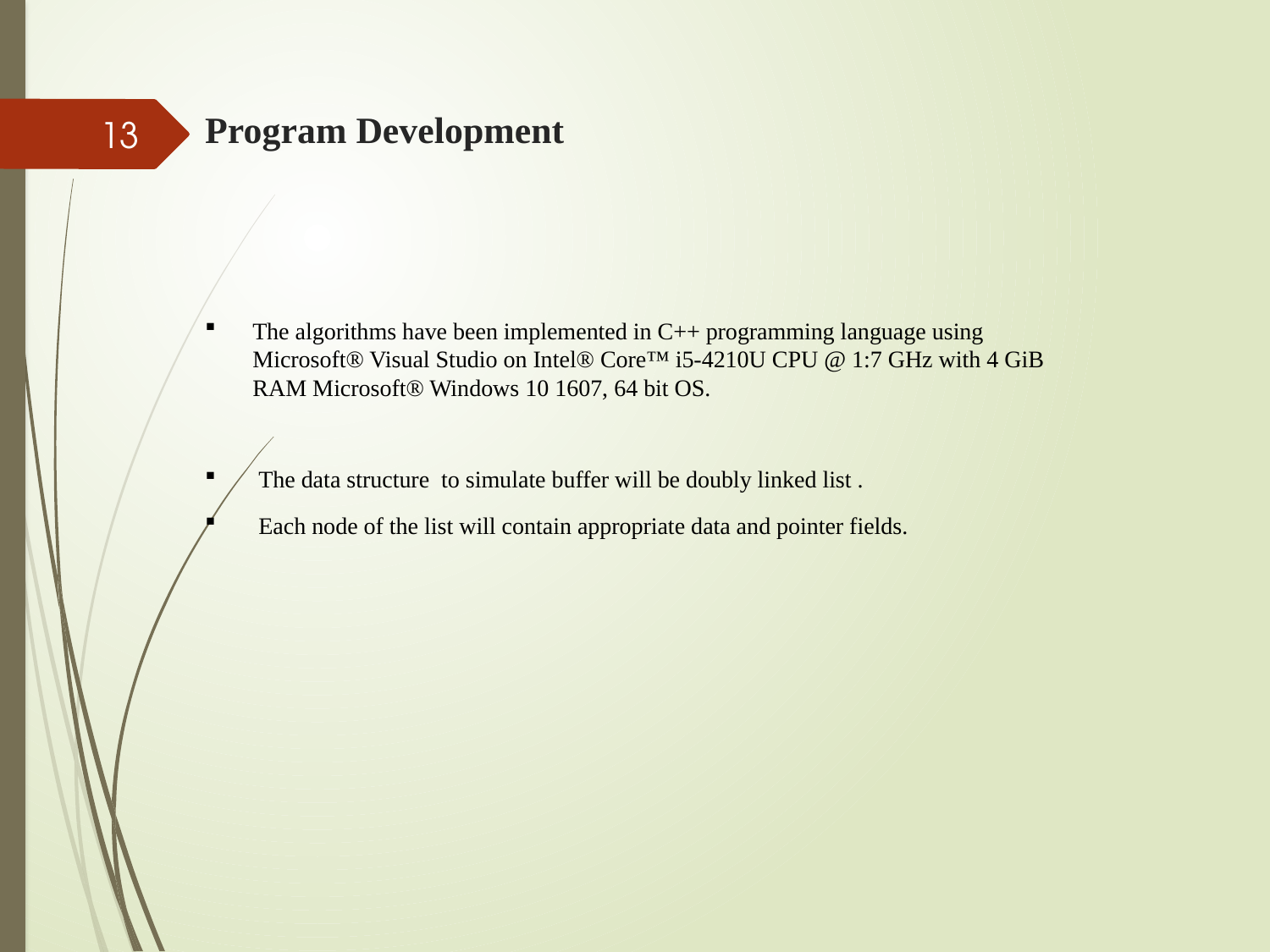

# Program Development
13
The algorithms have been implemented in C++ programming language using Microsoft® Visual Studio on Intel® Core™ i5-4210U CPU @ 1:7 GHz with 4 GiB RAM Microsoft® Windows 10 1607, 64 bit OS.

 The data structure  to simulate buffer will be doubly linked list .
 Each node of the list will contain appropriate data and pointer fields.